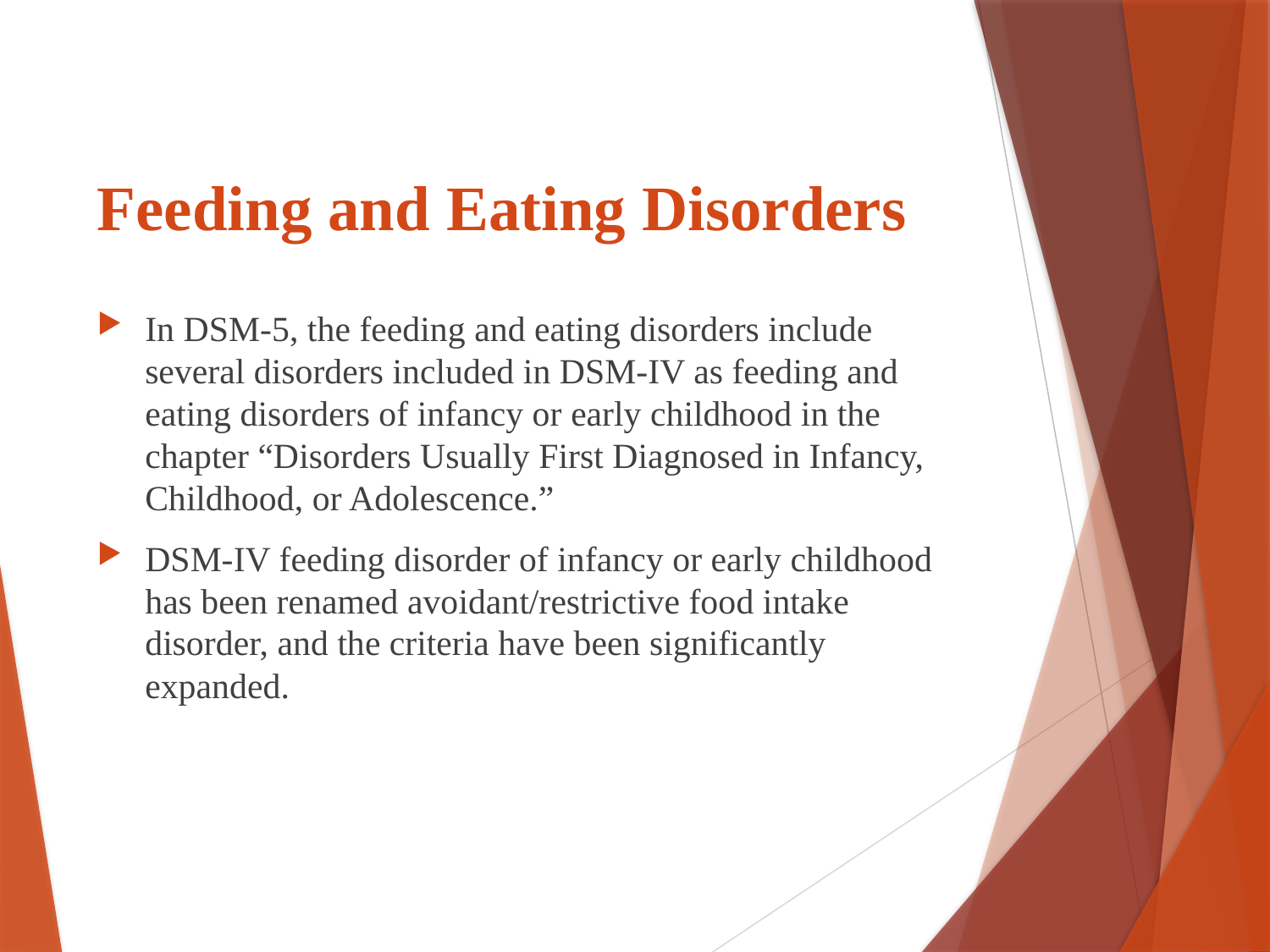

# Feeding and Eating Disorders
In DSM-5, the feeding and eating disorders include several disorders included in DSM-IV as feeding and eating disorders of infancy or early childhood in the chapter “Disorders Usually First Diagnosed in Infancy, Childhood, or Adolescence.”
DSM-IV feeding disorder of infancy or early childhood has been renamed avoidant/restrictive food intake disorder, and the criteria have been significantly expanded.